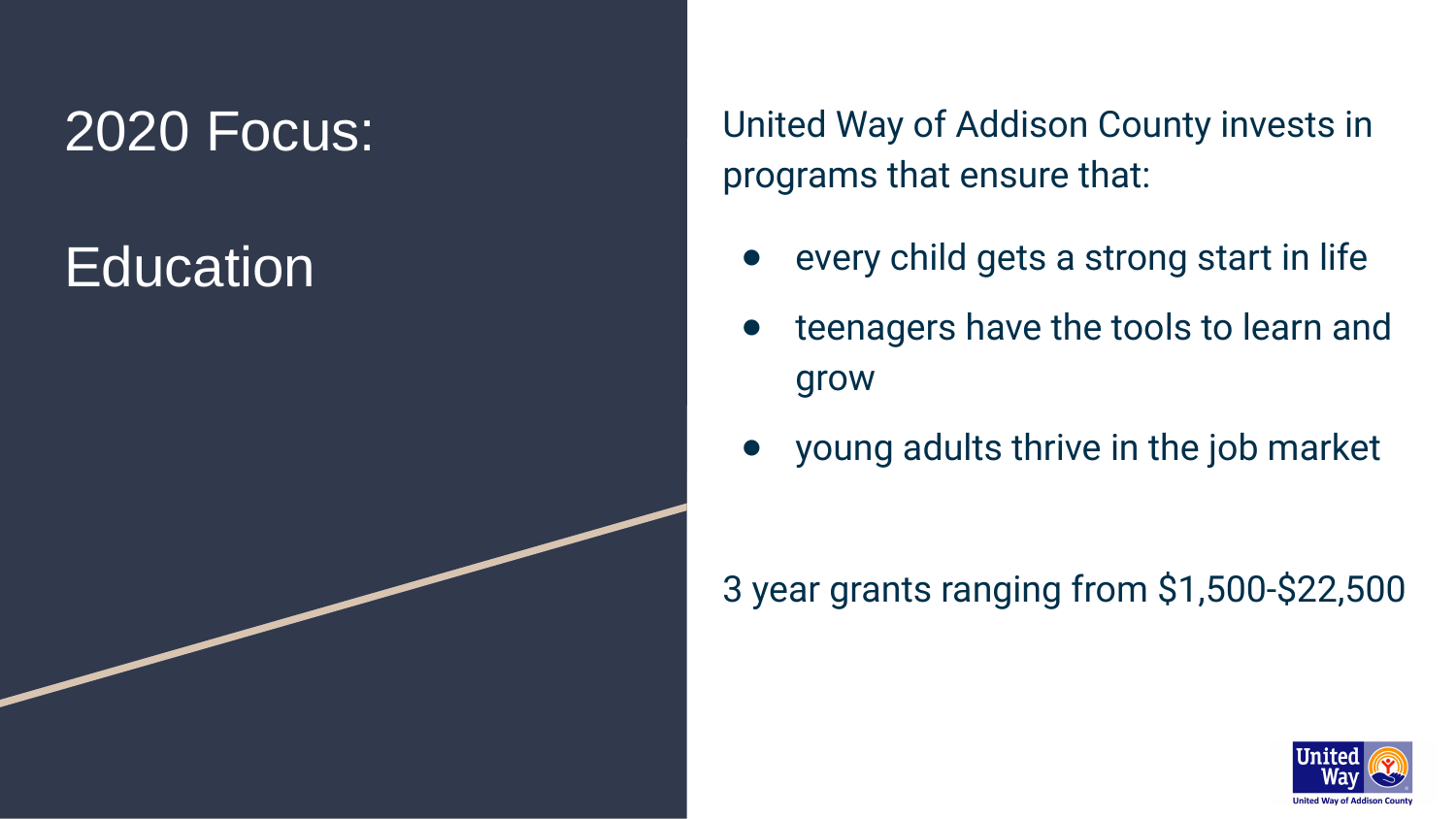

# 2020 Focus:

Education

United Way of Addison County invests in programs that ensure that:
every child gets a strong start in life
teenagers have the tools to learn and grow
young adults thrive in the job market

3 year grants ranging from $1,500-$22,500